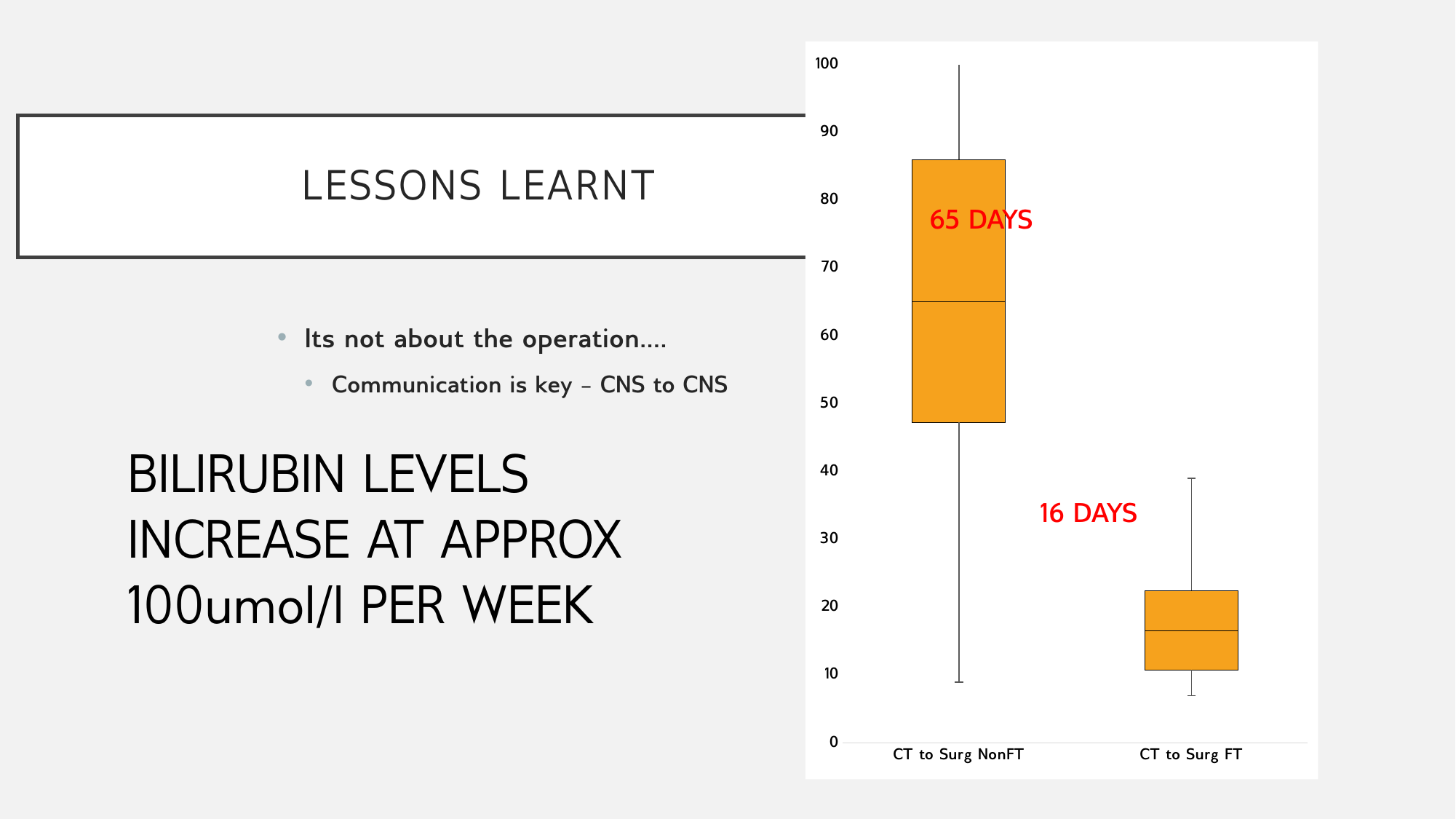

### Chart

| Category |  |  |  |
|---|---|---|---|
| CT to Surg NonFT | 47.25 | 17.75 | 21.0 |
| CT to Surg FT | 10.75 | 5.75 | 6.0 |
# Lessons learnt
65 DAYS
Its not about the operation….
Communication is key – CNS to CNS

BILIRUBIN LEVELS INCREASE AT APPROX
100umol/l PER WEEK
16 DAYS